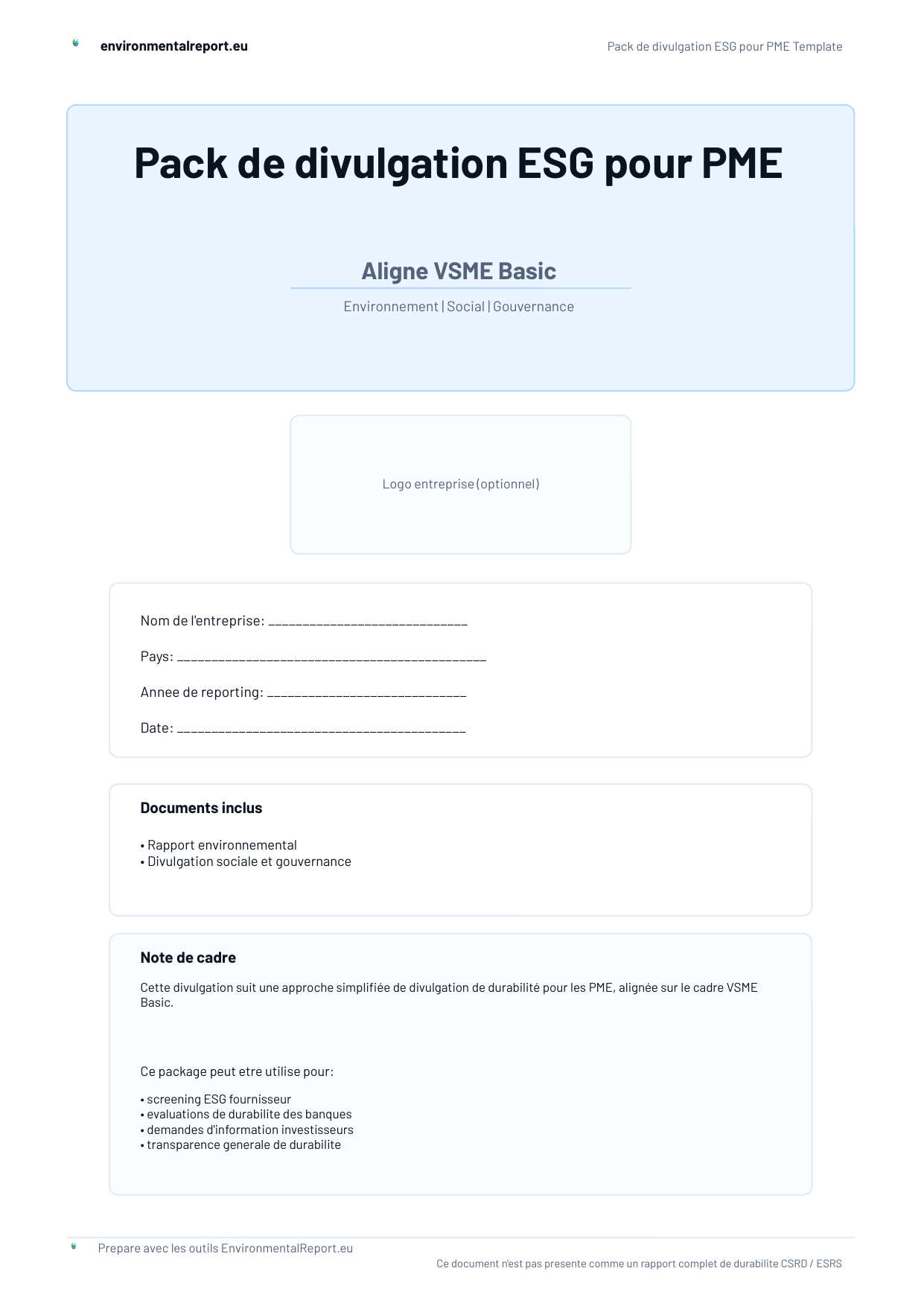

Pack de divulgation ESG pour PME
Aligne VSME Basic

Environnement | Social | Gouvernance

Logo entreprise (optionnel)

Nom de l'entreprise: _____________________________
Pays: _____________________________________________
Annee de reporting: _____________________________
Date: __________________________________________

Documents inclus
• Rapport environnemental
• Divulgation sociale et gouvernance

Note de cadre
Cette divulgation suit une approche simplifiée de divulgation de durabilité pour les PME, alignée sur le cadre VSME Basic.
Ce package peut etre utilise pour:
• screening ESG fournisseur
• evaluations de durabilite des banques
• demandes d'information investisseurs
• transparence generale de durabilite